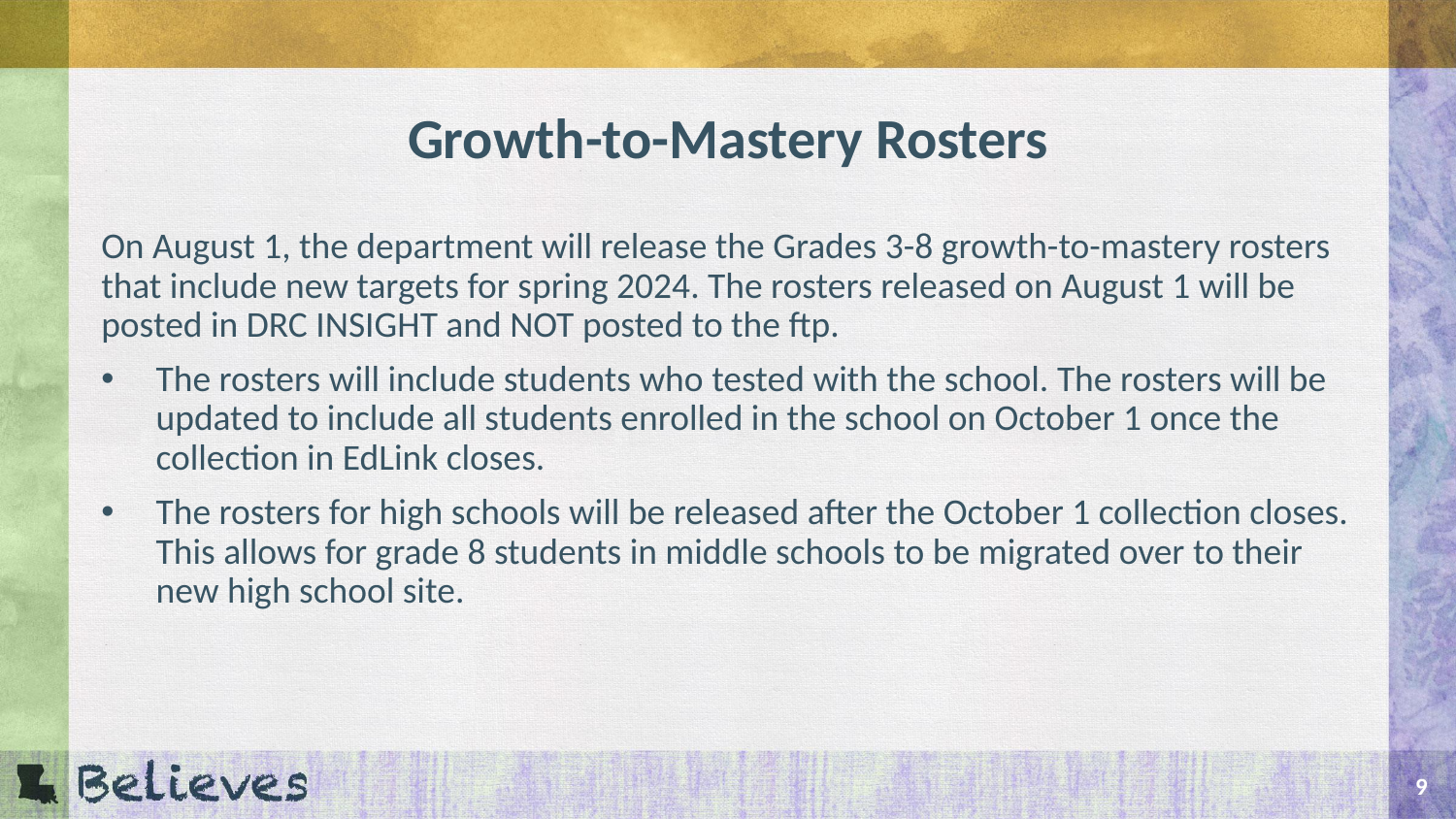

# Growth-to-Mastery Rosters
On August 1, the department will release the Grades 3-8 growth-to-mastery rosters that include new targets for spring 2024. The rosters released on August 1 will be posted in DRC INSIGHT and NOT posted to the ftp.
The rosters will include students who tested with the school. The rosters will be updated to include all students enrolled in the school on October 1 once the collection in EdLink closes.
The rosters for high schools will be released after the October 1 collection closes. This allows for grade 8 students in middle schools to be migrated over to their new high school site.